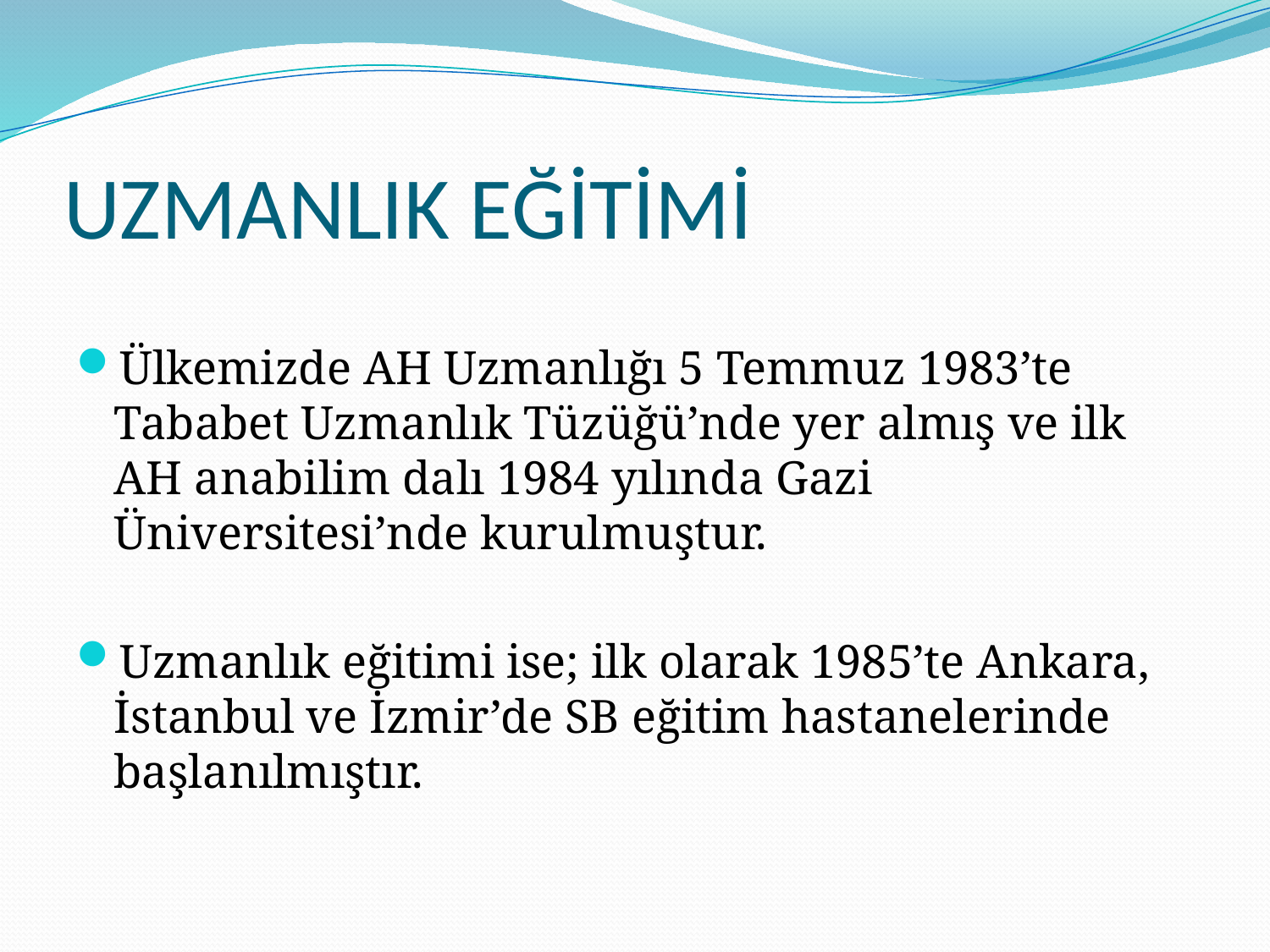

# UZMANLIK EĞİTİMİ

Ülkemizde AH Uzmanlığı 5 Temmuz 1983’te Tababet Uzmanlık Tüzüğü’nde yer almış ve ilk AH anabilim dalı 1984 yılında Gazi Üniversitesi’nde kurulmuştur.

Uzmanlık eğitimi ise; ilk olarak 1985’te Ankara, İstanbul ve İzmir’de SB eğitim hastanelerinde başlanılmıştır.